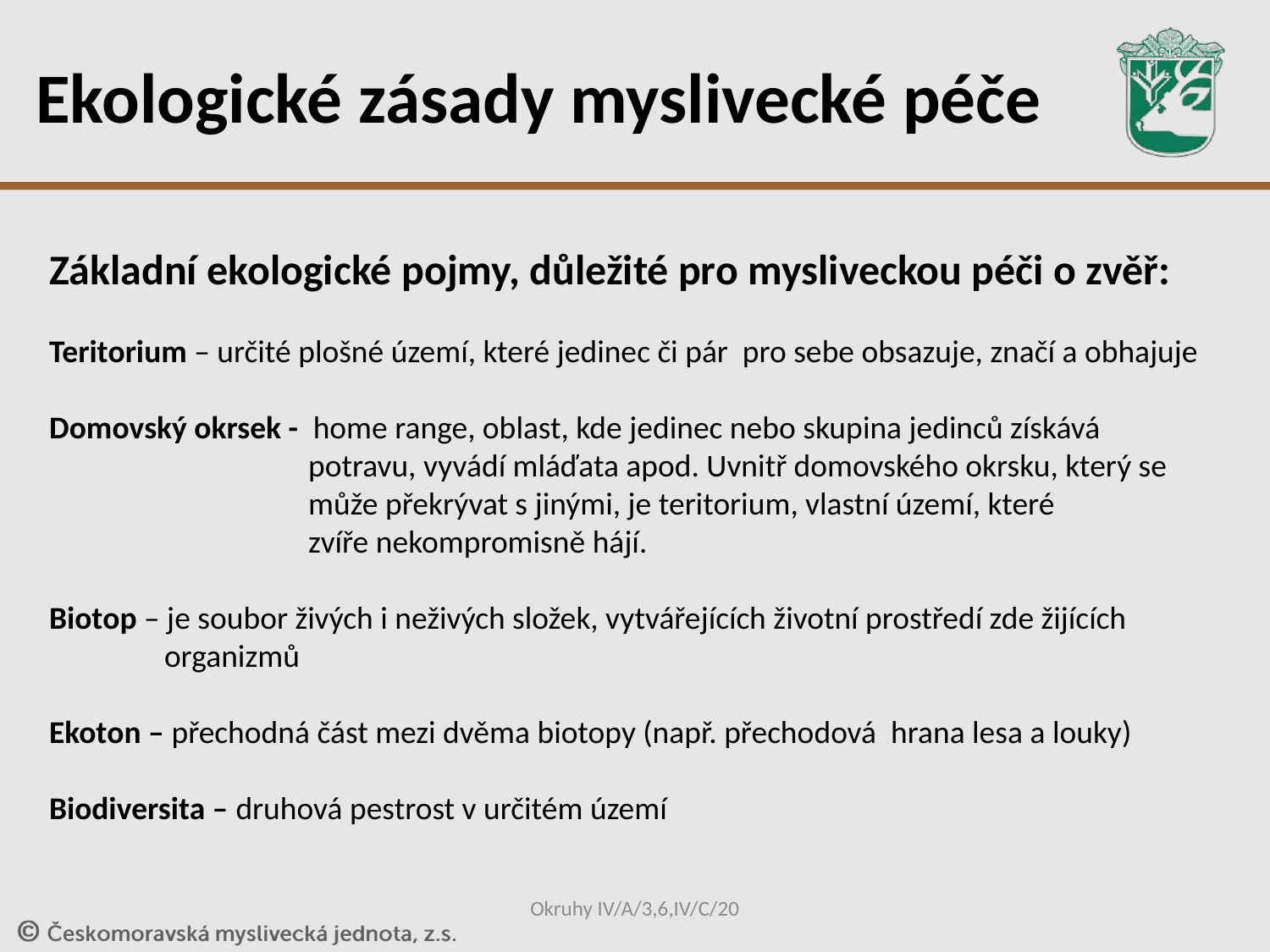

Ekologické zásady myslivecké péče
Základní ekologické pojmy, důležité pro mysliveckou péči o zvěř:

Teritorium – určité plošné území, které jedinec či pár  pro sebe obsazuje, značí a obhajuje

Domovský okrsek -  home range, oblast, kde jedinec nebo skupina jedinců získává
                                    potravu, vyvádí mláďata apod. Uvnitř domovského okrsku, který se
                                    může překrývat s jinými, je teritorium, vlastní území, které
                                    zvíře nekompromisně hájí.

Biotop – je soubor živých i neživých složek, vytvářejících životní prostředí zde žijících
                organizmů

Ekoton – přechodná část mezi dvěma biotopy (např. přechodová  hrana lesa a louky)

Biodiversita – druhová pestrost v určitém území
Okruhy IV/A/3,6,IV/C/20